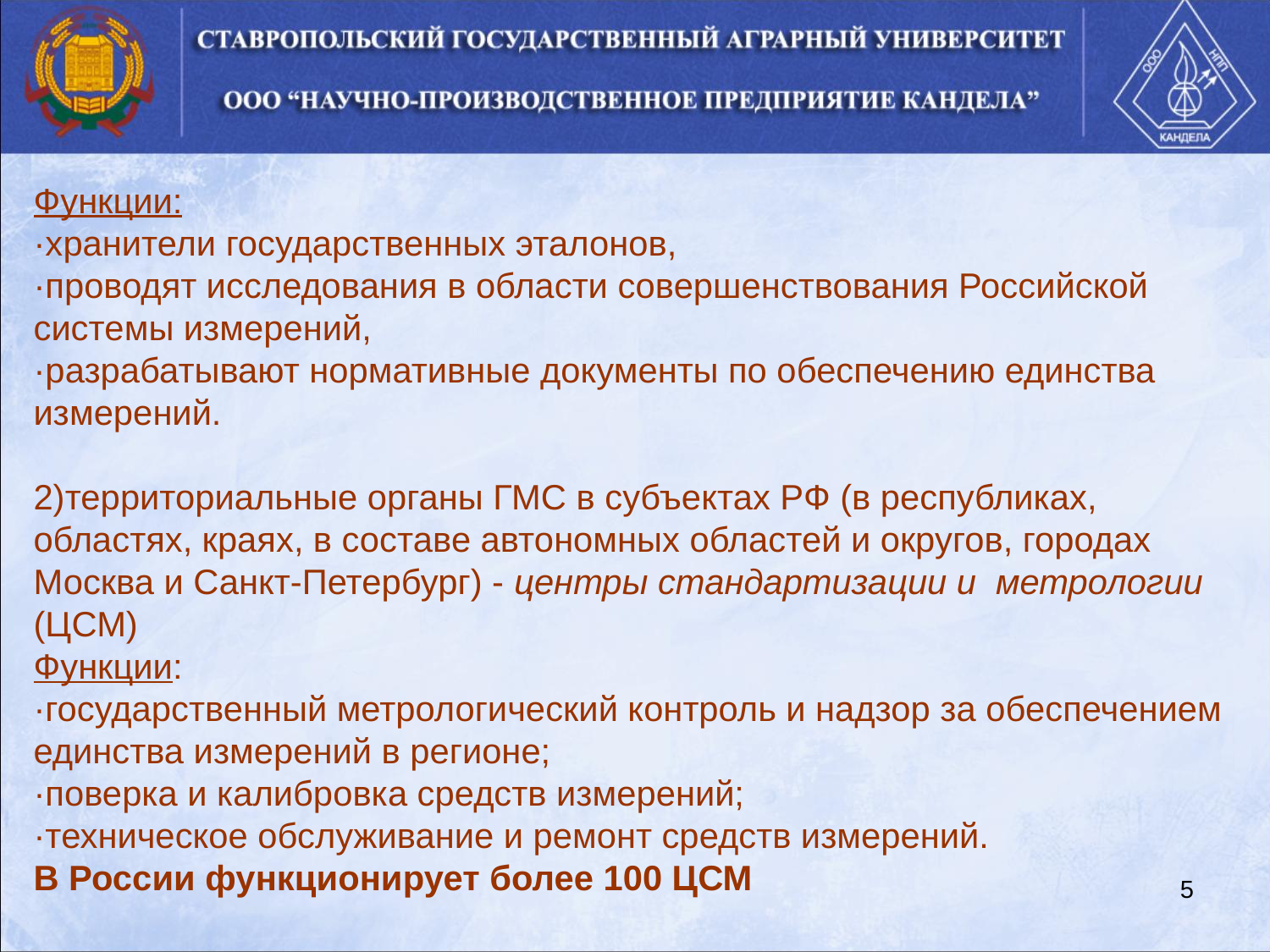

Функции:
·хранители государственных эталонов,
·проводят исследования в области совершенствования Российской системы измерений,
·разрабатывают нормативные документы по обеспечению единства измерений.

2)территориальные органы ГМС в субъектах РФ (в республиках, областях, краях, в составе автономных областей и округов, городах Москва и Санкт-Петербург) - центры стандартизации и  метрологии  (ЦСМ)
Функции:
·государственный метрологический контроль и надзор за обеспечением единства измерений в регионе;
·поверка и калибровка средств измерений;
·техническое обслуживание и ремонт средств измерений.
В России функционирует более 100 ЦСМ

5